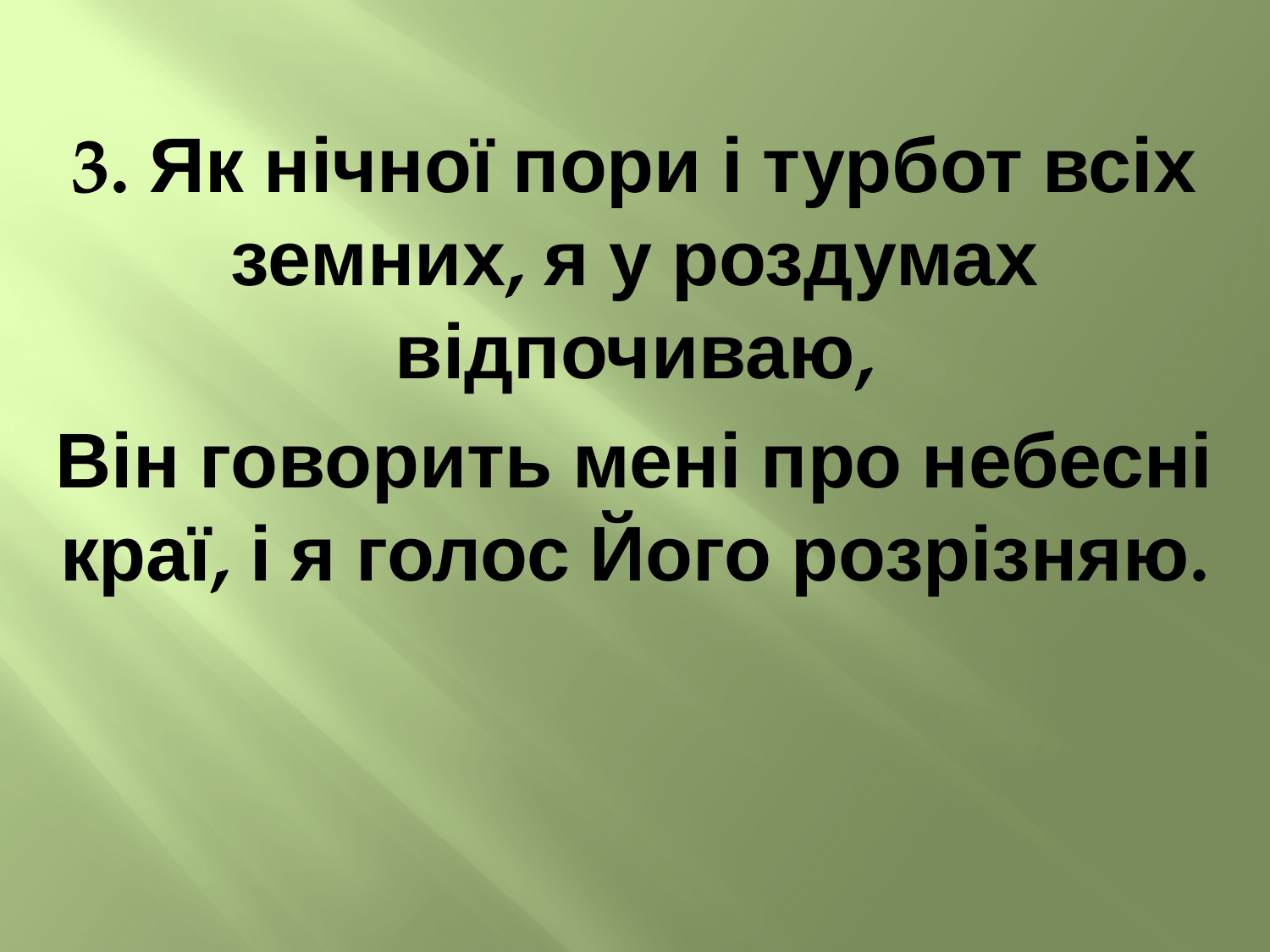

3. Як нічної пори і турбот всіх земних, я у роздумах відпочиваю,
Він говорить мені про небесні краї, і я голос Його розрізняю.